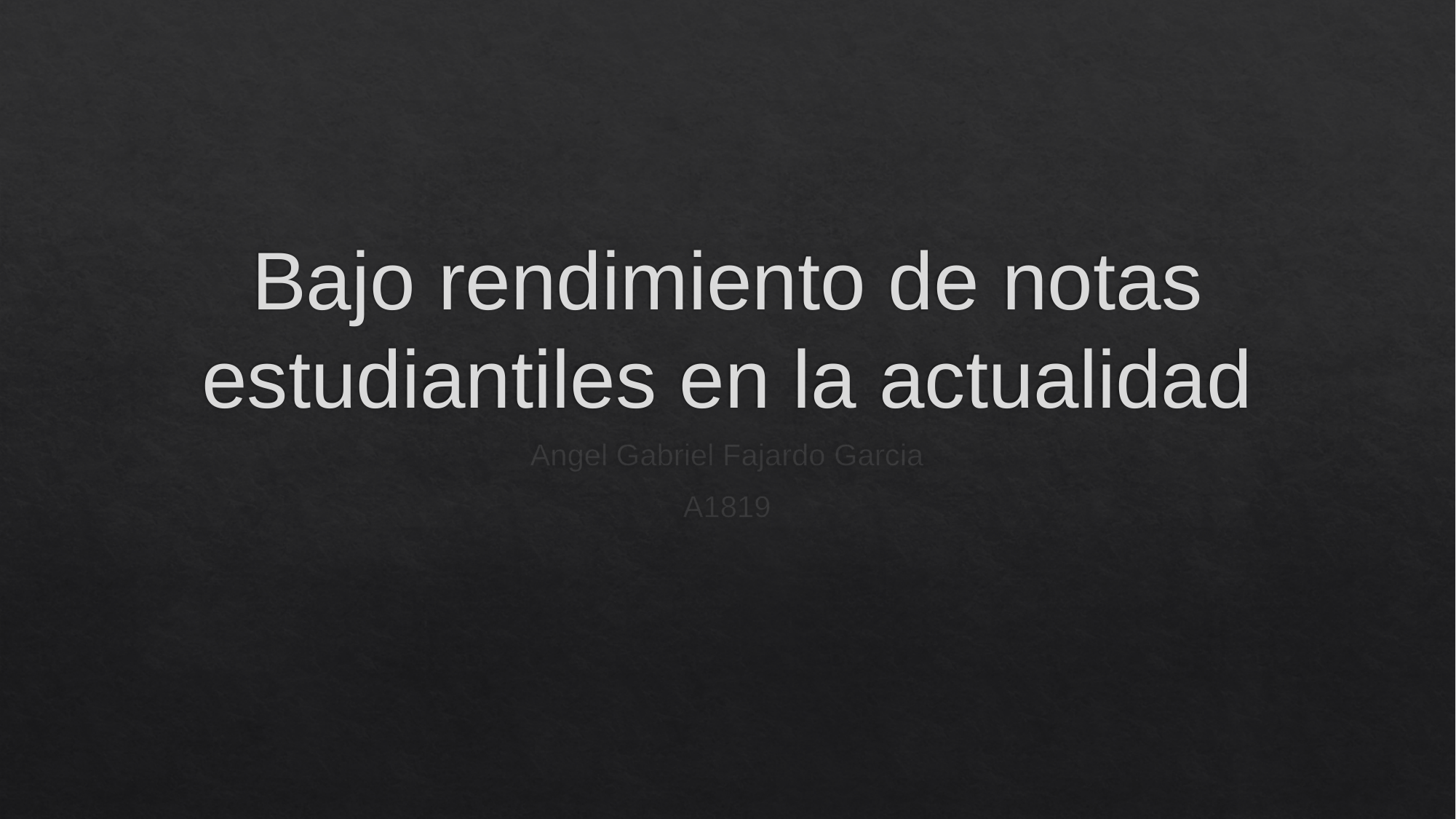

# Bajo rendimiento de notas estudiantiles en la actualidad
Angel Gabriel Fajardo Garcia
A1819